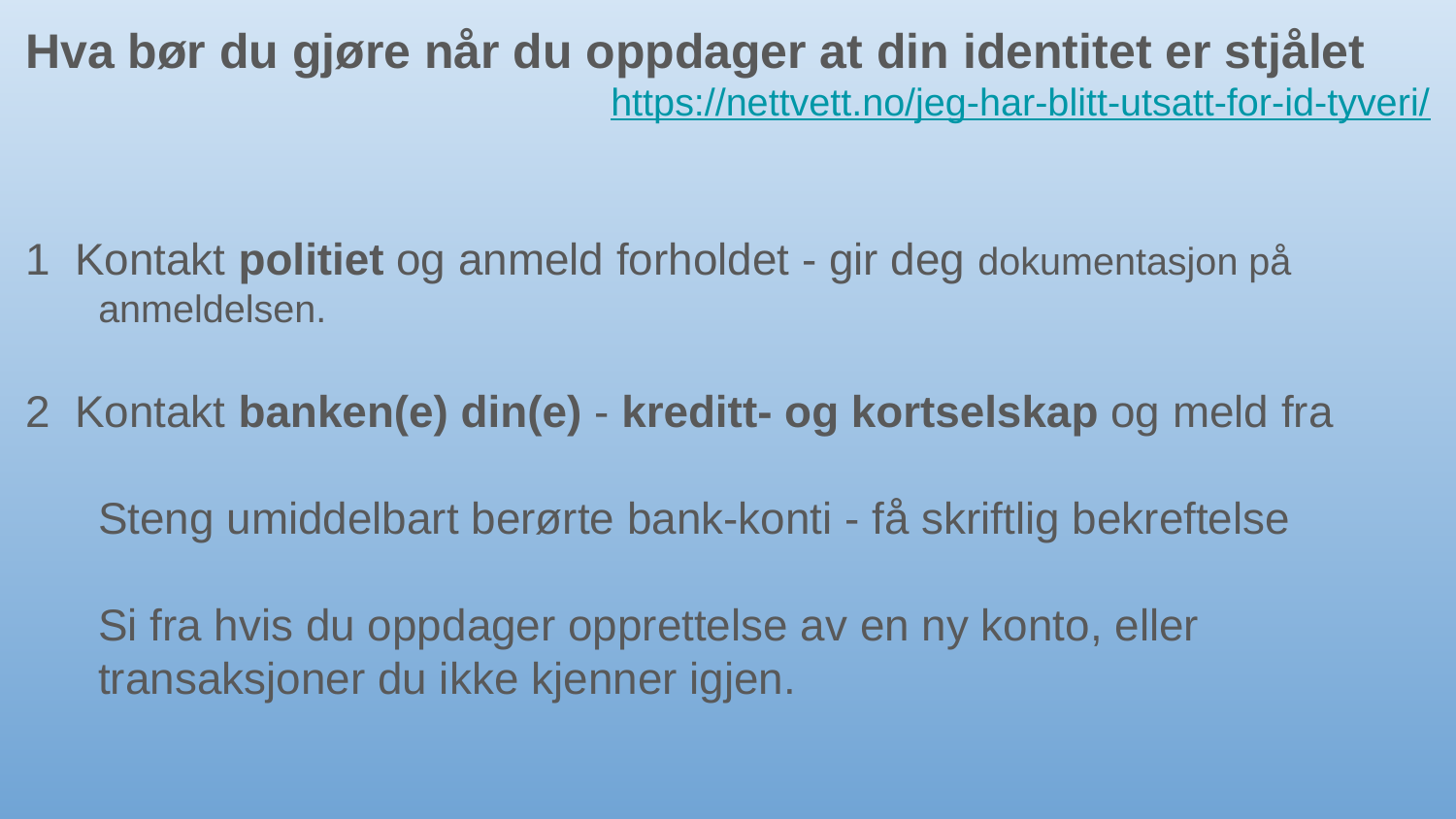

Hva bør du gjøre når du oppdager at din identitet er stjålet
https://nettvett.no/jeg-har-blitt-utsatt-for-id-tyveri/

1  Kontakt politiet og anmeld forholdet - gir deg dokumentasjon på
anmeldelsen.

2  Kontakt banken(e) din(e) - kreditt- og kortselskap og meld fra

Steng umiddelbart berørte bank-konti - få skriftlig bekreftelse

Si fra hvis du oppdager opprettelse av en ny konto, eller transaksjoner du ikke kjenner igjen.